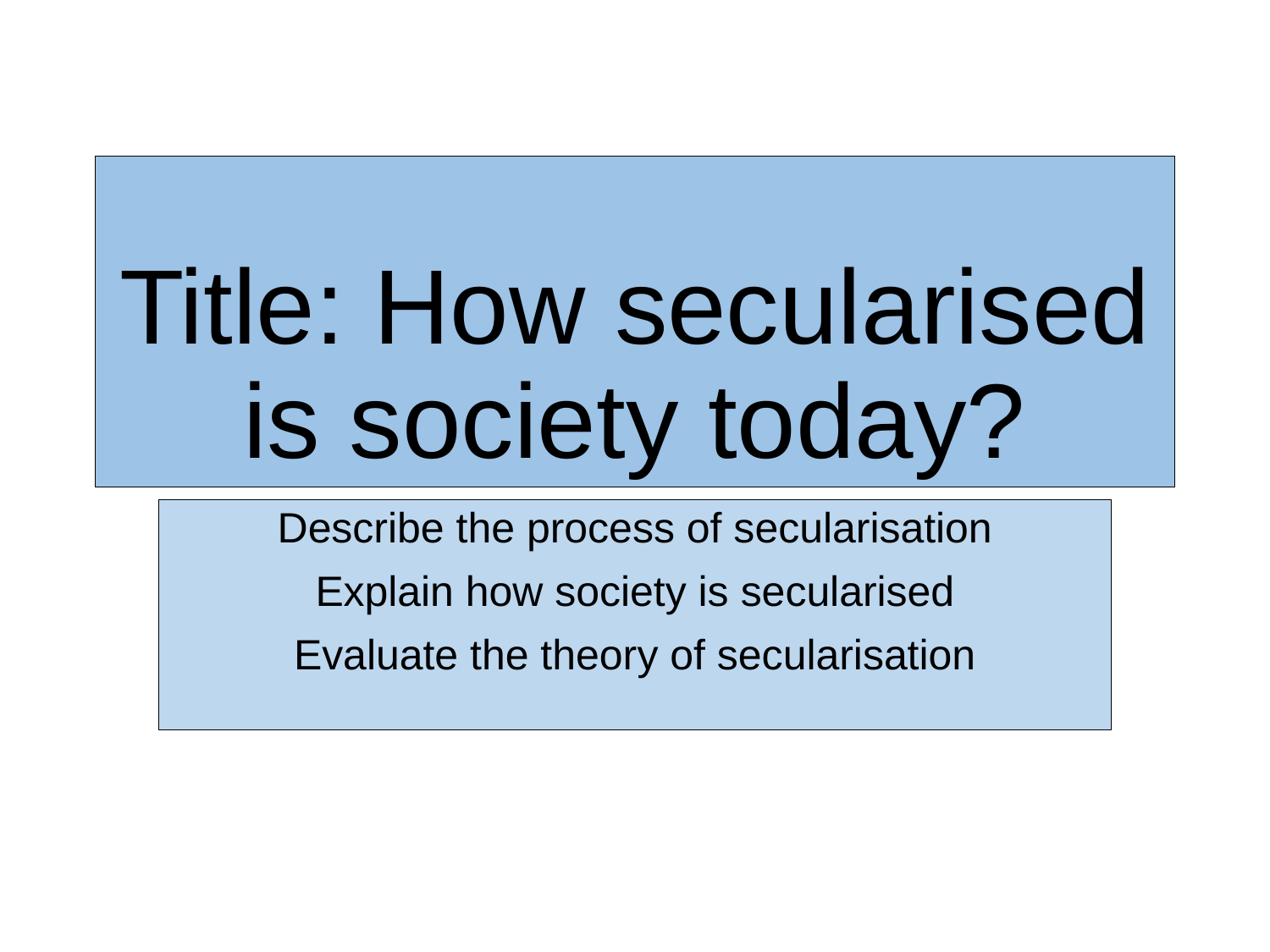

# Title: How secularised is society today?
Describe the process of secularisation
Explain how society is secularised
Evaluate the theory of secularisation